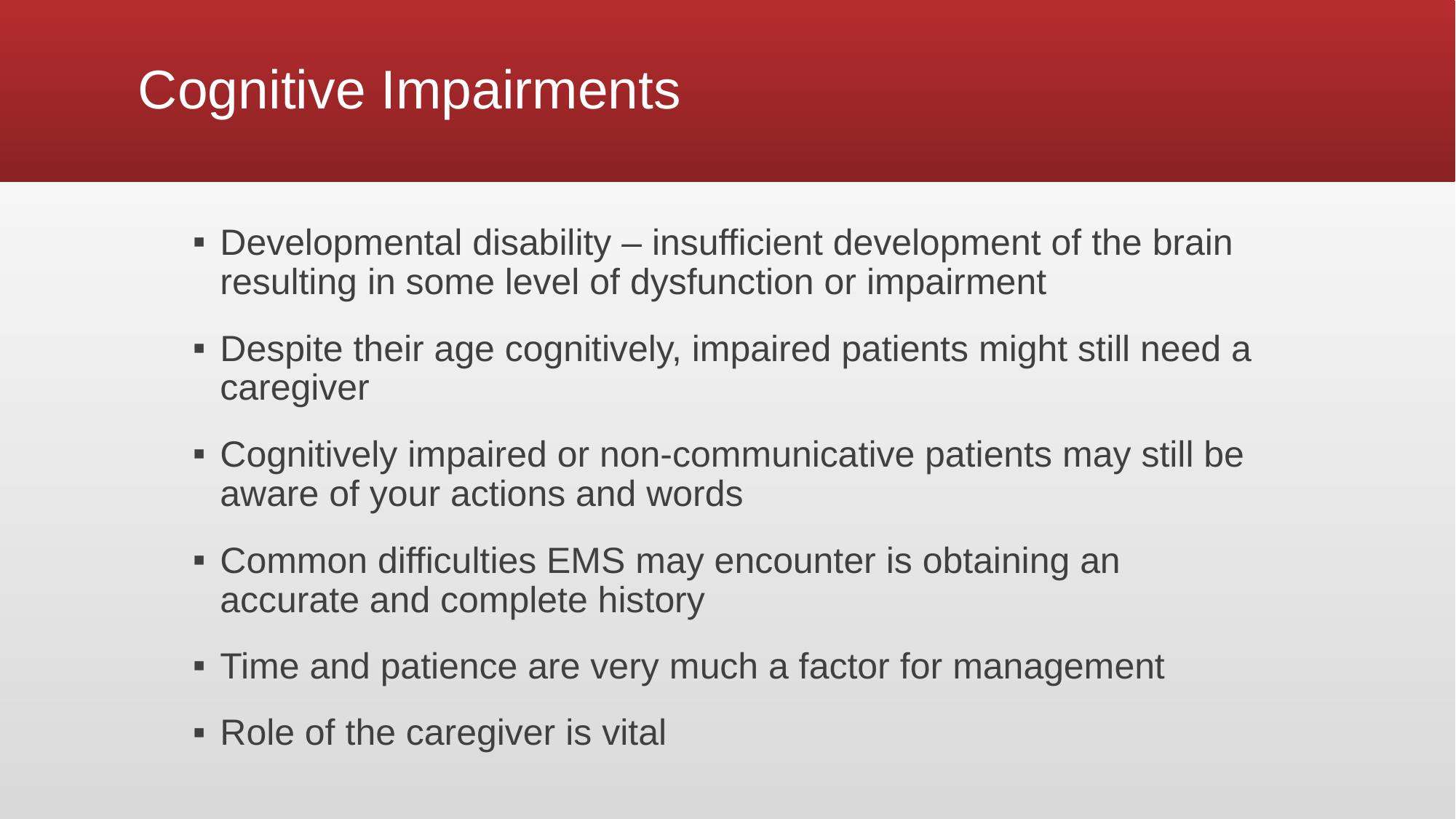

# Cognitive Impairments
Developmental disability – insufficient development of the brain resulting in some level of dysfunction or impairment
Despite their age cognitively, impaired patients might still need a caregiver
Cognitively impaired or non-communicative patients may still be aware of your actions and words
Common difficulties EMS may encounter is obtaining an accurate and complete history
Time and patience are very much a factor for management
Role of the caregiver is vital